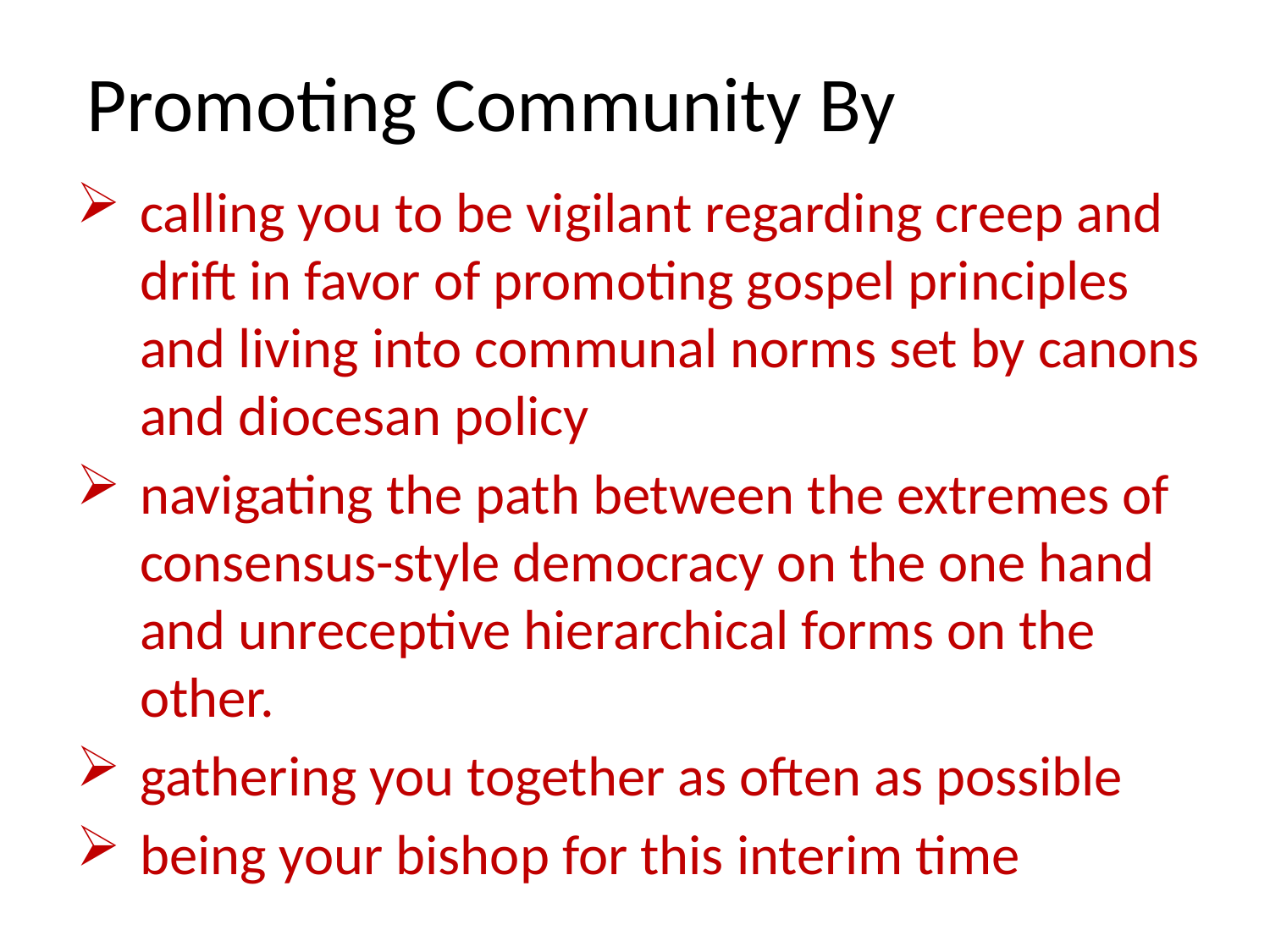

# Promoting Community By
calling you to be vigilant regarding creep and drift in favor of promoting gospel principles and living into communal norms set by canons and diocesan policy
navigating the path between the extremes of consensus-style democracy on the one hand and unreceptive hierarchical forms on the other.
gathering you together as often as possible
being your bishop for this interim time